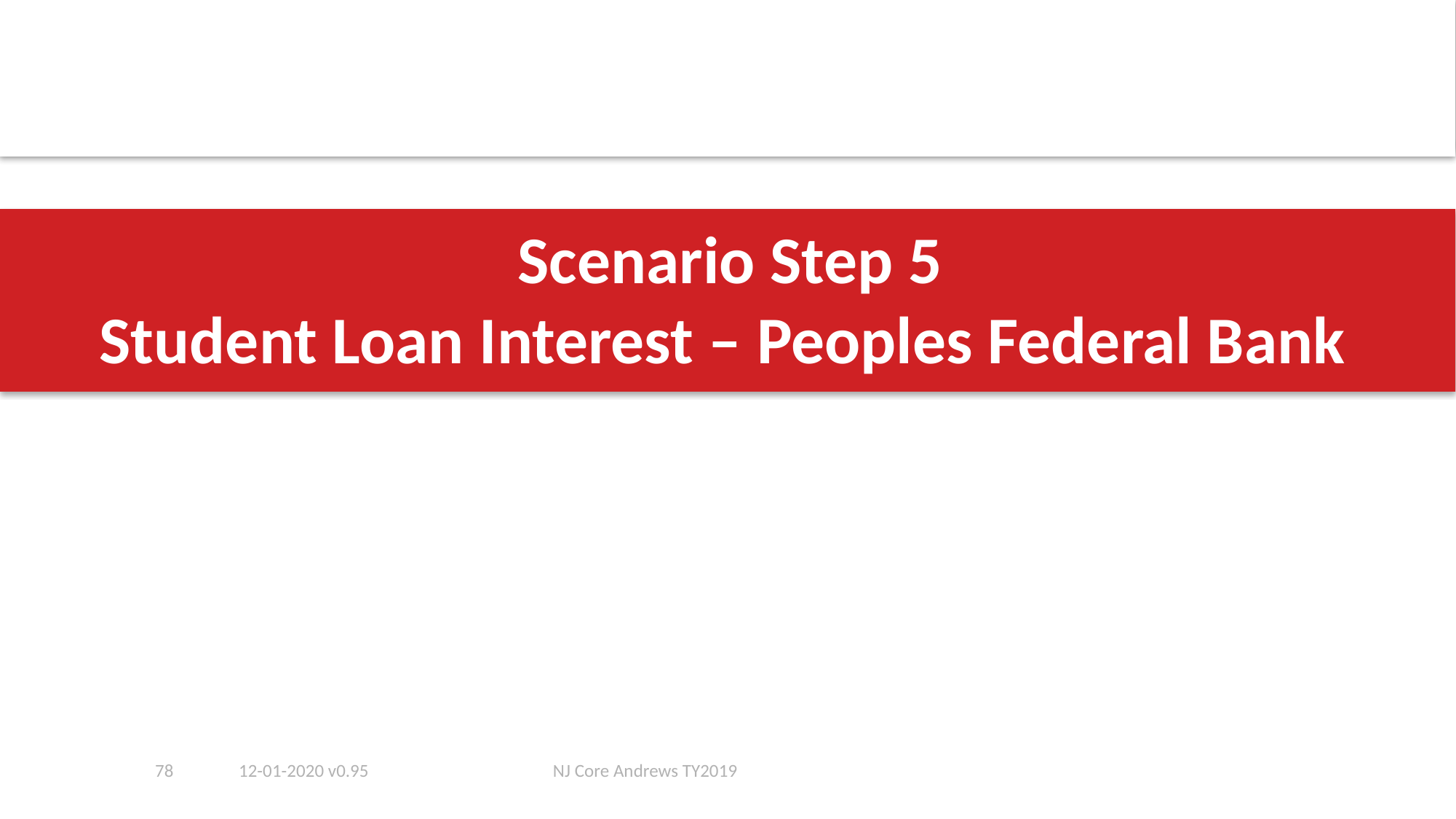

# Scenario Step 5 Student Loan Interest – Peoples Federal Bank

78
12-01-2020 v0.95
NJ Core Andrews TY2019